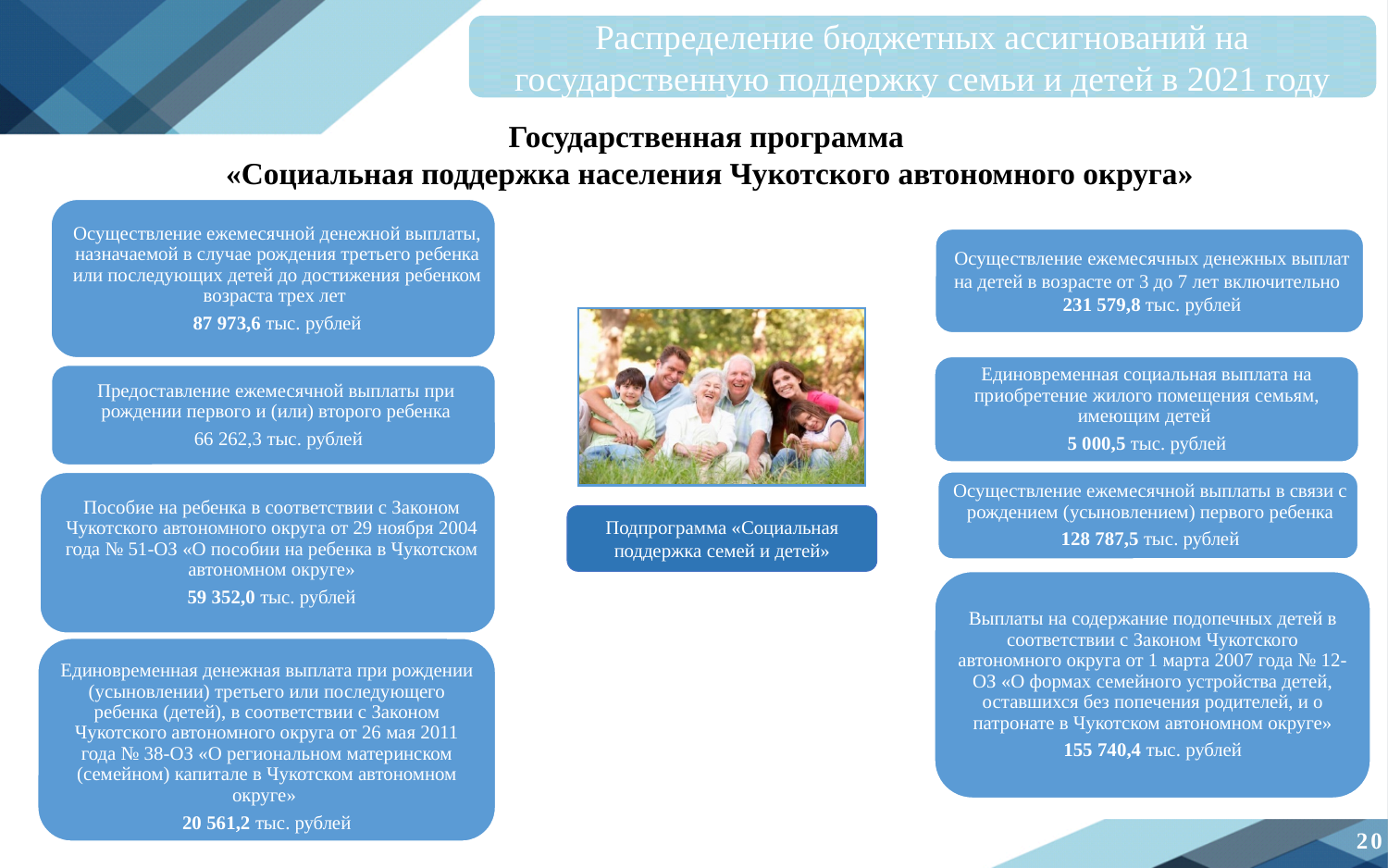

Распределение бюджетных ассигнований на государственную поддержку семьи и детей в 2021 году
Государственная программа
«Социальная поддержка населения Чукотского автономного округа»
Осуществление ежемесячной денежной выплаты, назначаемой в случае рождения третьего ребенка или последующих детей до достижения ребенком возраста трех лет
87 973,6 тыс. рублей
Осуществление ежемесячных денежных выплат на детей в возрасте от 3 до 7 лет включительно
231 579,8 тыс. рублей

Единовременная социальная выплата на приобретение жилого помещения семьям, имеющим детей
5 000,5 тыс. рублей
Предоставление ежемесячной выплаты при рождении первого и (или) второго ребенка
 66 262,3 тыс. рублей
Осуществление ежемесячной выплаты в связи с рождением (усыновлением) первого ребенка
128 787,5 тыс. рублей
Пособие на ребенка в соответствии с Законом Чукотского автономного округа от 29 ноября 2004 года № 51-ОЗ «О пособии на ребенка в Чукотском автономном округе»
59 352,0 тыс. рублей
Подпрограмма «Социальная поддержка семей и детей»

Выплаты на содержание подопечных детей в соответствии с Законом Чукотского автономного округа от 1 марта 2007 года № 12-ОЗ «О формах семейного устройства детей, оставшихся без попечения родителей, и о патронате в Чукотском автономном округе»
155 740,4 тыс. рублей
Единовременная денежная выплата при рождении (усыновлении) третьего или последующего ребенка (детей), в соответствии с Законом Чукотского автономного округа от 26 мая 2011 года № 38-ОЗ «О региональном материнском (семейном) капитале в Чукотском автономном округе»
20 561,2 тыс. рублей

20